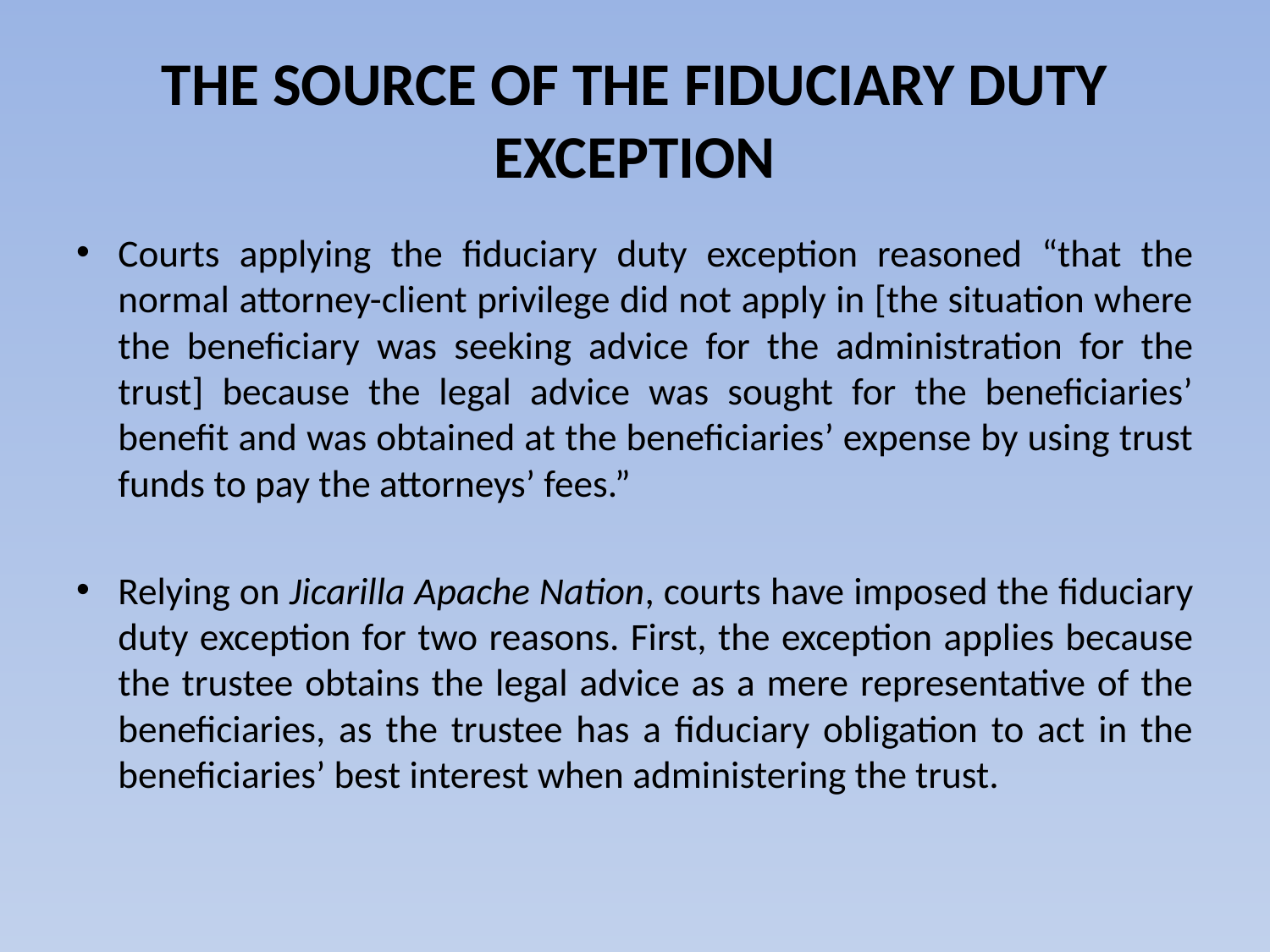

# THE SOURCE OF THE FIDUCIARY DUTY EXCEPTION
Courts applying the fiduciary duty exception reasoned “that the normal attorney-client privilege did not apply in [the situation where the beneficiary was seeking advice for the administration for the trust] because the legal advice was sought for the beneficiaries’ benefit and was obtained at the beneficiaries’ expense by using trust funds to pay the attorneys’ fees.”

Relying on Jicarilla Apache Nation, courts have imposed the fiduciary duty exception for two reasons. First, the exception applies because the trustee obtains the legal advice as a mere representative of the beneficiaries, as the trustee has a fiduciary obligation to act in the beneficiaries’ best interest when administering the trust.